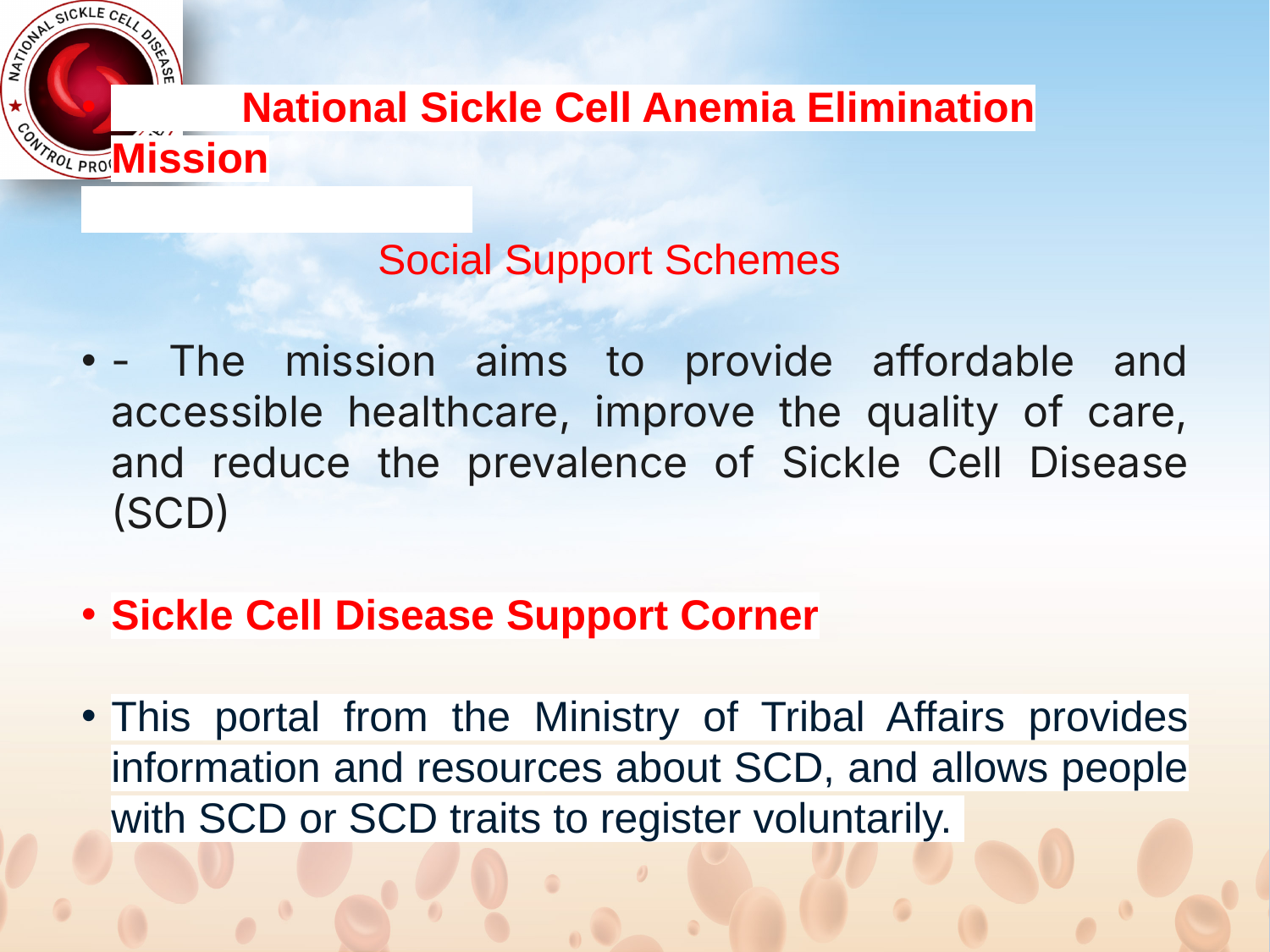

National Sickle Cell Anemia Elimination Mission

                         Social Support Schemes

- The mission aims to provide affordable and accessible healthcare, improve the quality of care, and reduce the prevalence of Sickle Cell Disease (SCD)

Sickle Cell Disease Support Corner

This portal from the Ministry of Tribal Affairs provides information and resources about SCD, and allows people with SCD or SCD traits to register voluntarily.